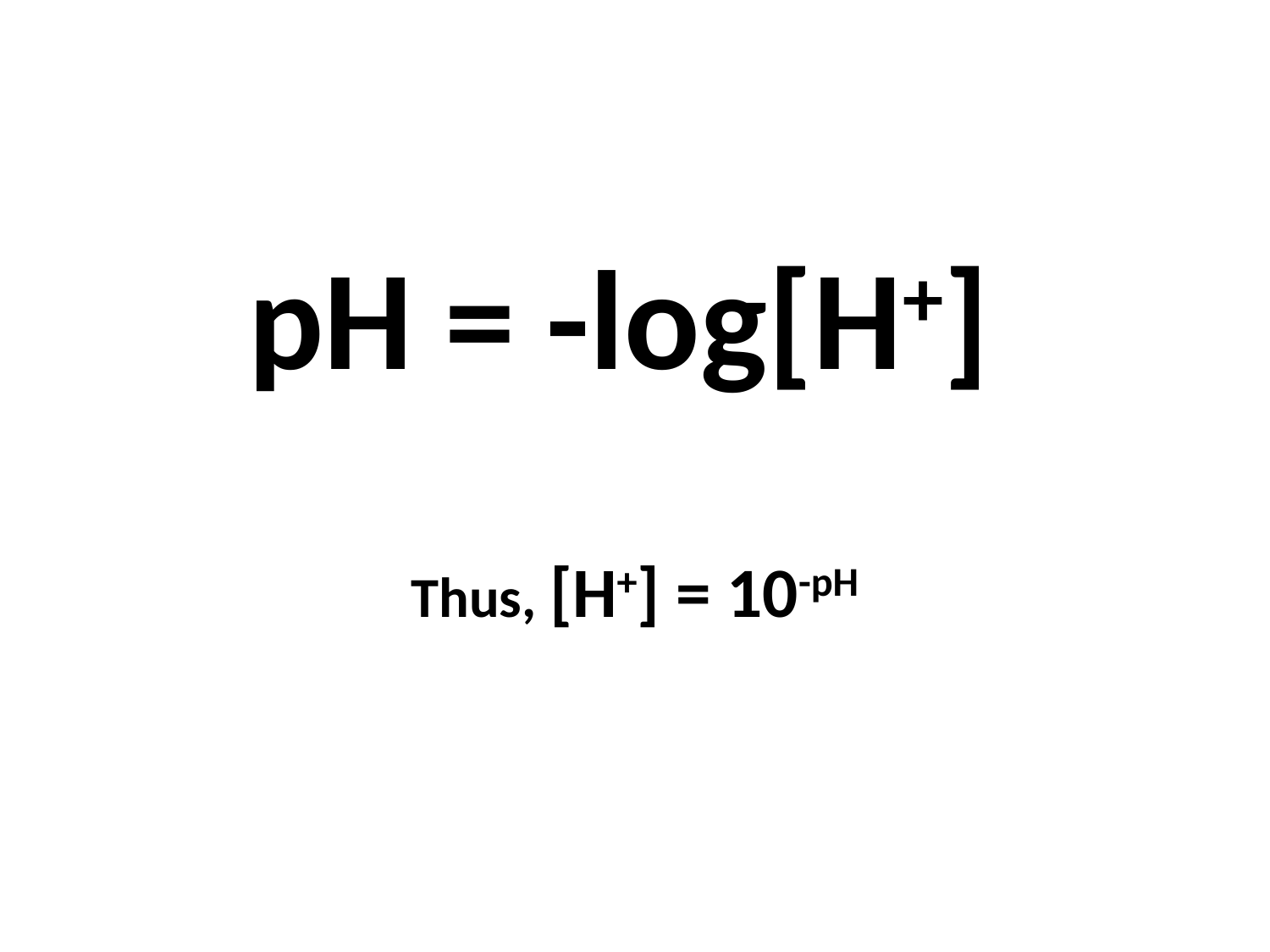

#
pH = -log[H+]
Thus, [H+] = 10-pH